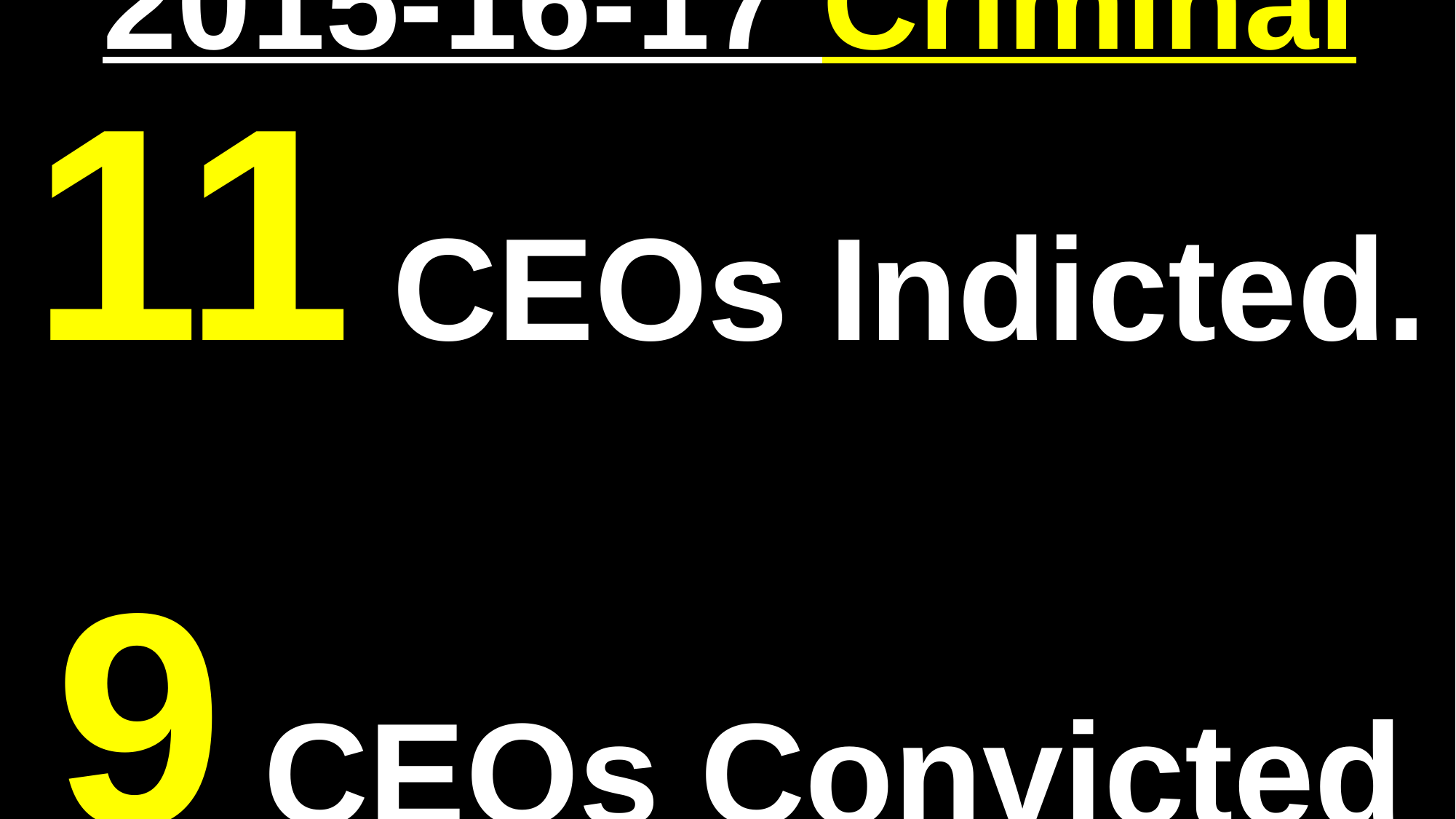

# 2015-16-17 Criminal 11 CEOs Indicted. 9 CEOs Convicted